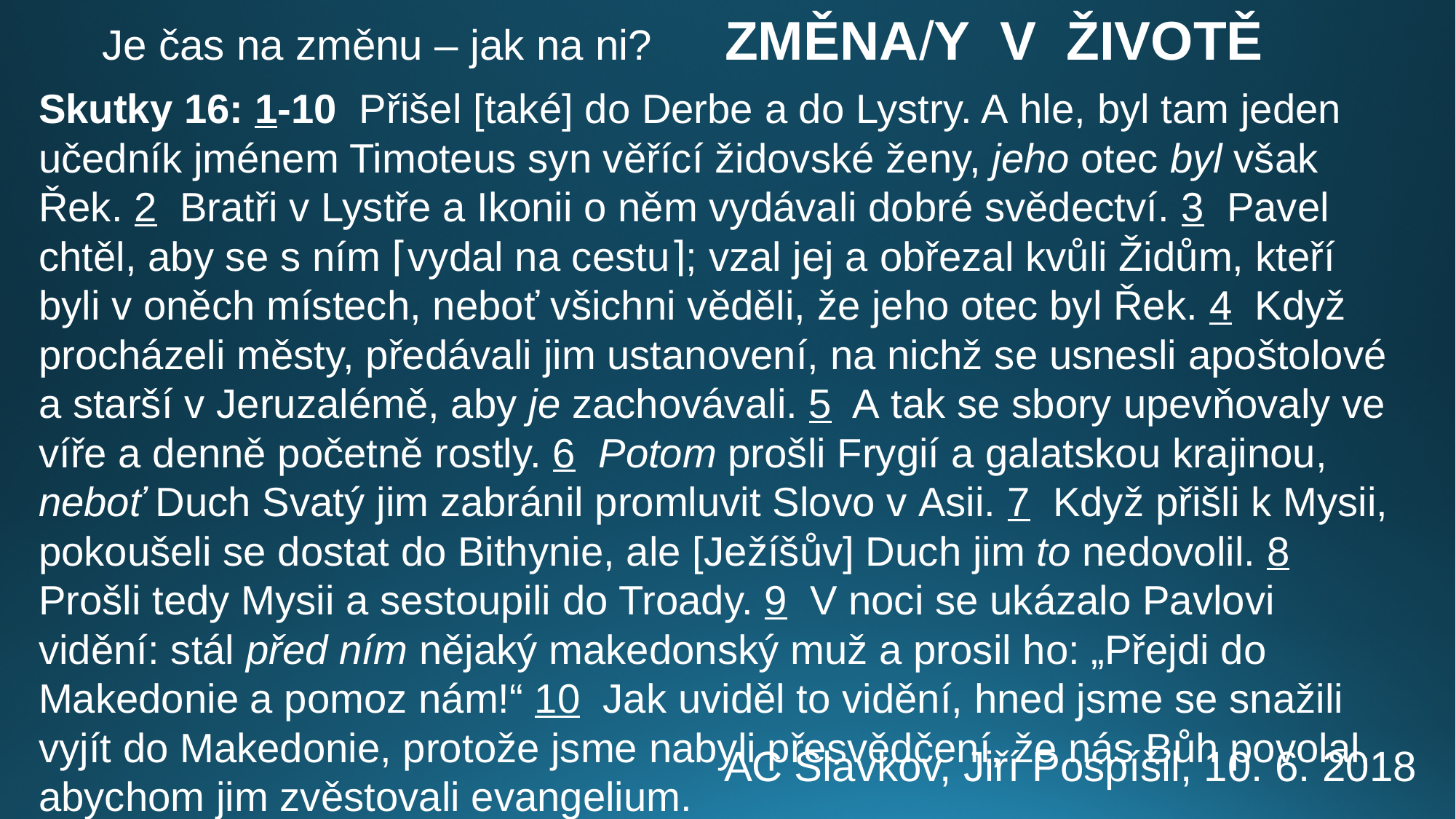

Je čas na změnu – jak na ni?     ZMĚNA/Y  V  ŽIVOTĚ
Skutky 16: 1-10  Přišel [také] do Derbe a do Lystry. A hle, byl tam jeden učedník jménem Timoteus syn věřící židovské ženy, jeho otec byl však Řek. 2  Bratři v Lystře a Ikonii o něm vydávali dobré svědectví. 3  Pavel chtěl, aby se s ním ⌈vydal na cestu⌉; vzal jej a obřezal kvůli Židům, kteří byli v oněch místech, neboť všichni věděli, že jeho otec byl Řek. 4  Když procházeli městy, předávali jim ustanovení, na nichž se usnesli apoštolové a starší v Jeruzalémě, aby je zachovávali. 5  A tak se sbory upevňovaly ve víře a denně početně rostly. 6  Potom prošli Frygií a galatskou krajinou, neboť Duch Svatý jim zabránil promluvit Slovo v Asii. 7  Když přišli k Mysii, pokoušeli se dostat do Bithynie, ale [Ježíšův] Duch jim to nedovolil. 8  Prošli tedy Mysii a sestoupili do Troady. 9  V noci se ukázalo Pavlovi vidění: stál před ním nějaký makedonský muž a prosil ho: „Přejdi do Makedonie a pomoz nám!“ 10  Jak uviděl to vidění, hned jsme se snažili vyjít do Makedonie, protože jsme nabyli přesvědčení, že nás Bůh povolal, abychom jim zvěstovali evangelium.
AC Slavkov, Jiří Pospíšil, 10. 6. 2018